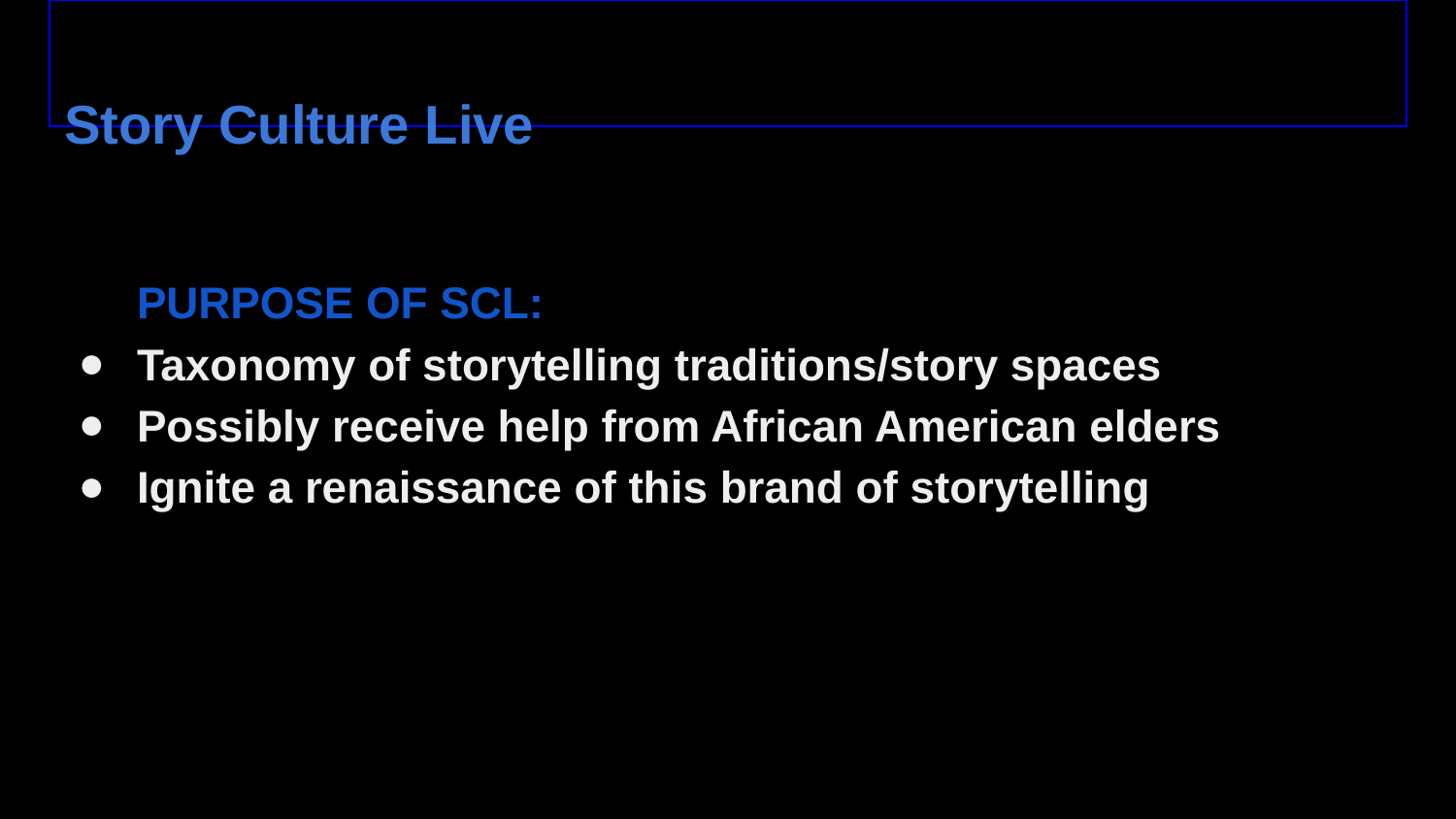

Story Culture Live

PURPOSE OF SCL:
Taxonomy of storytelling traditions/story spaces
Possibly receive help from African American elders
Ignite a renaissance of this brand of storytelling